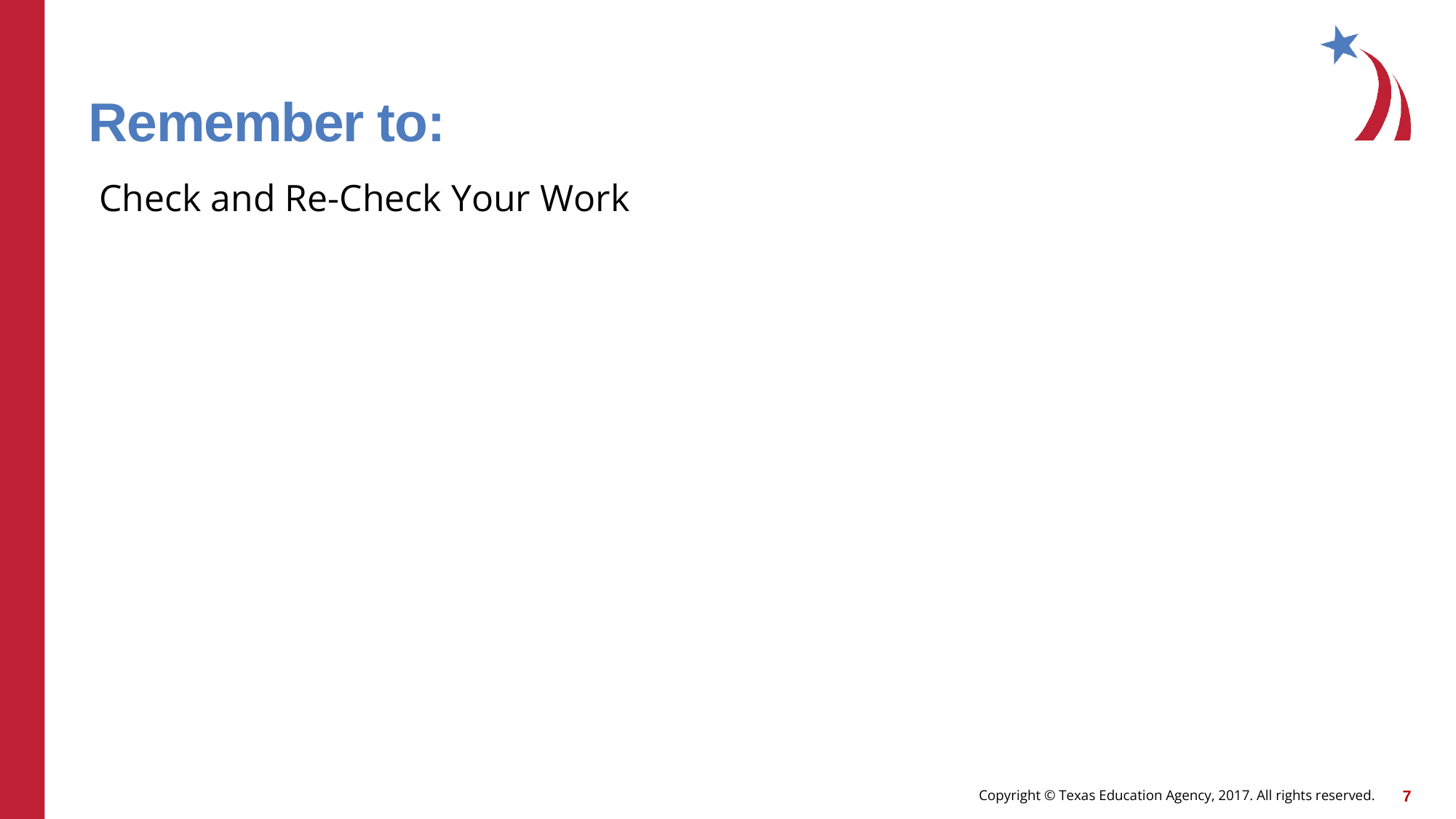

# Remember to:
Check and Re-Check Your Work